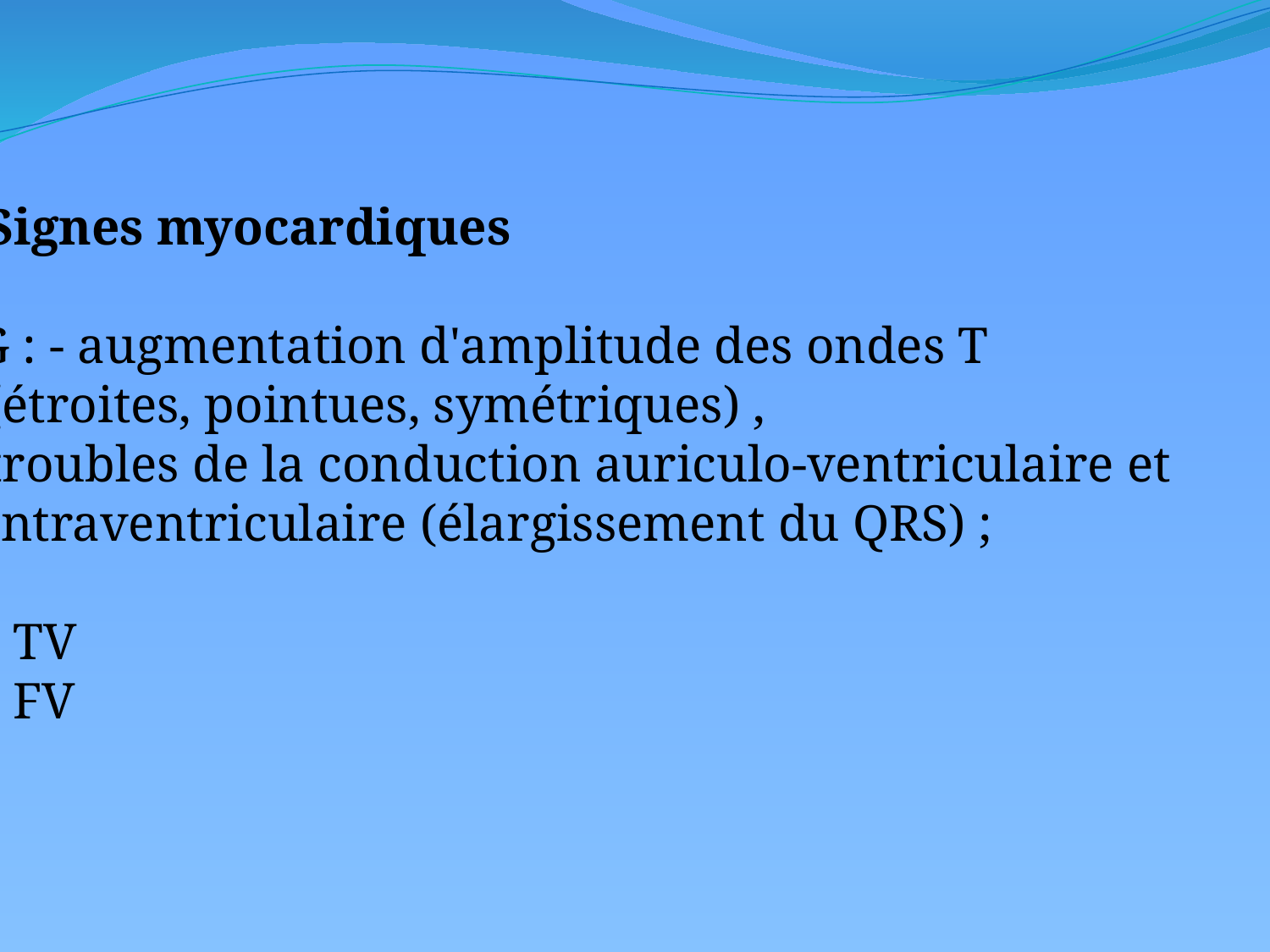

Signes myocardiques

ECG : - augmentation d'amplitude des ondes T
	(étroites, pointues, symétriques) ,
	troubles de la conduction auriculo-ventriculaire et
	intraventriculaire (élargissement du QRS) ;

	- TV
	- FV